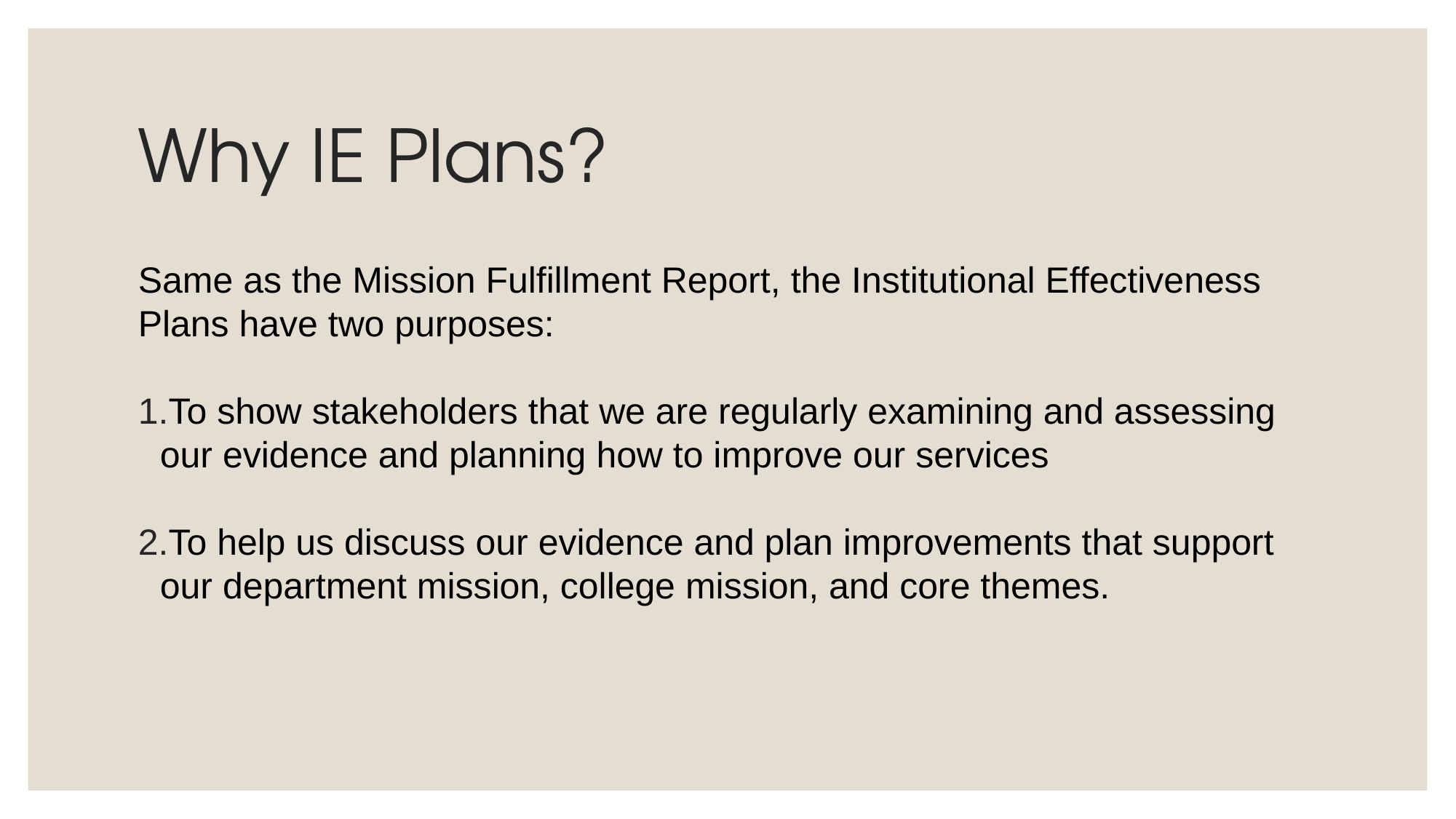

# Why IE Plans?
Same as the Mission Fulfillment Report, the Institutional Effectiveness Plans have two purposes:
To show stakeholders that we are regularly examining and assessing our evidence and planning how to improve our services
To help us discuss our evidence and plan improvements that support our department mission, college mission, and core themes.